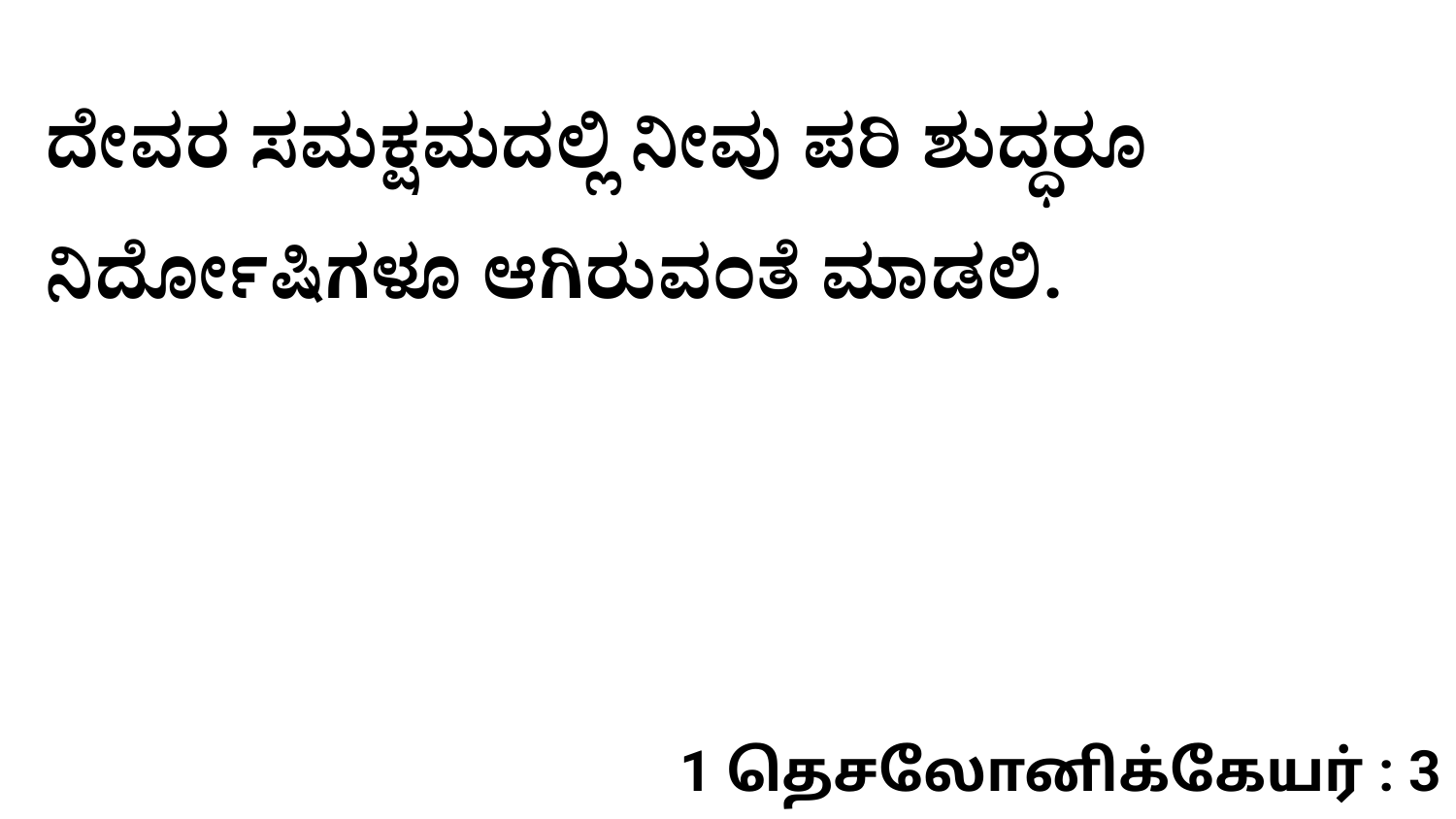

ದೇವರ ಸಮಕ್ಷಮದಲ್ಲಿ ನೀವು ಪರಿ ಶುದ್ಧರೂ ನಿರ್ದೋಷಿಗಳೂ ಆಗಿರುವಂತೆ ಮಾಡಲಿ.
1 தெசலோனிக்கேயர் : 3